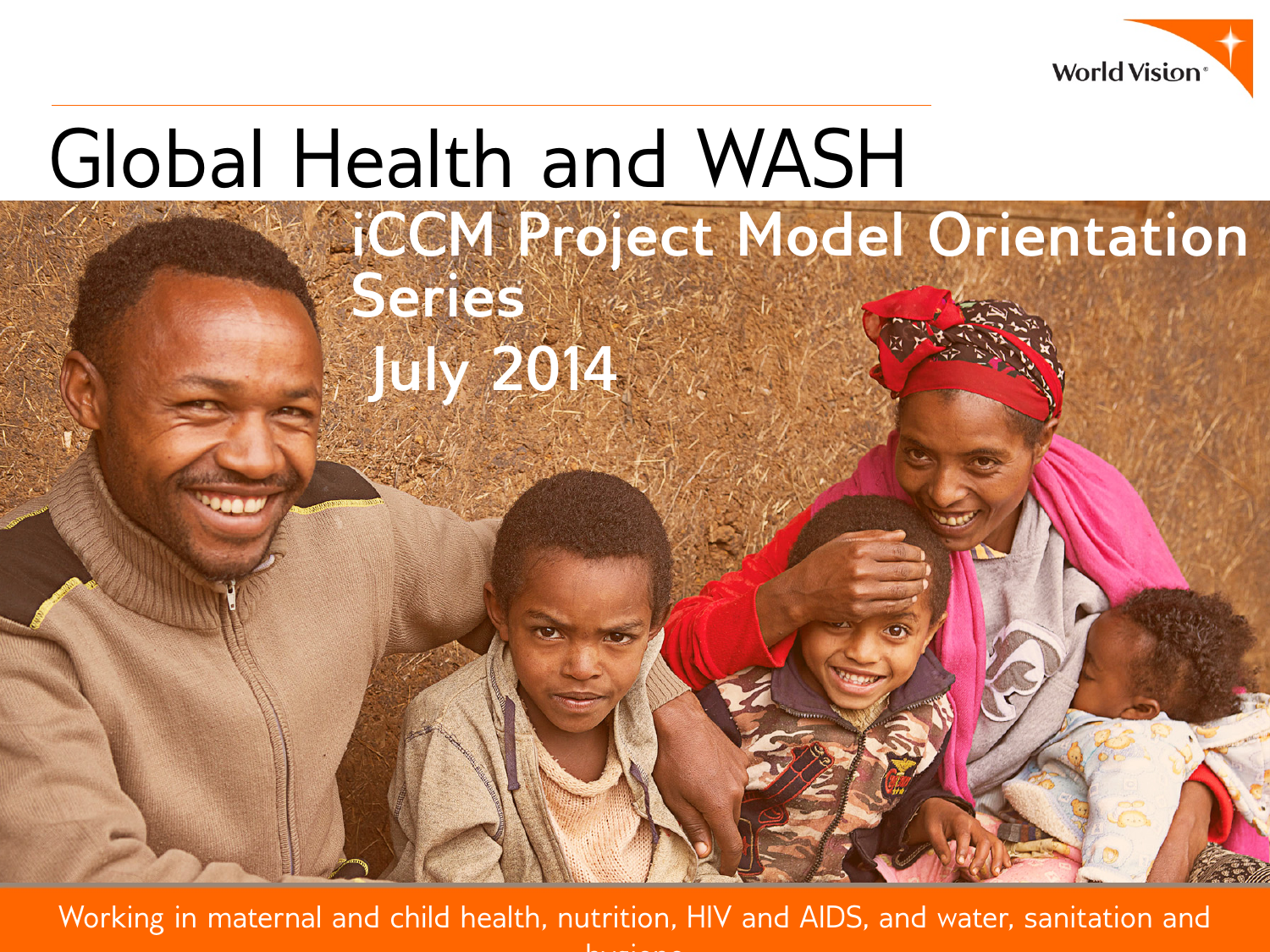

iCCM Project Model Orientation Series
 July 2014